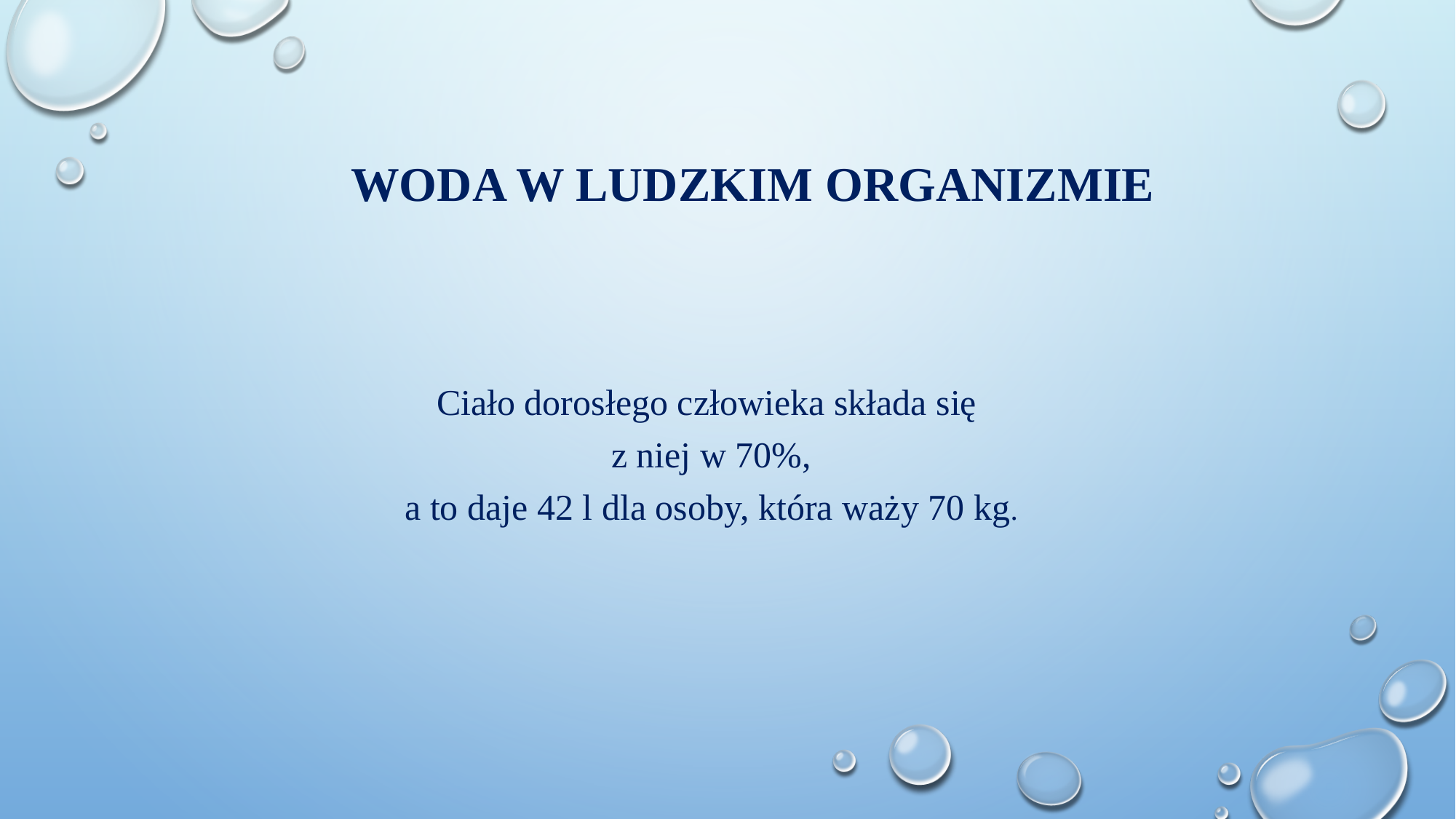

# Woda w ludzkim organizmie
Ciało dorosłego człowieka składa się
z niej w 70%,
a to daje 42 l dla osoby, która waży 70 kg.